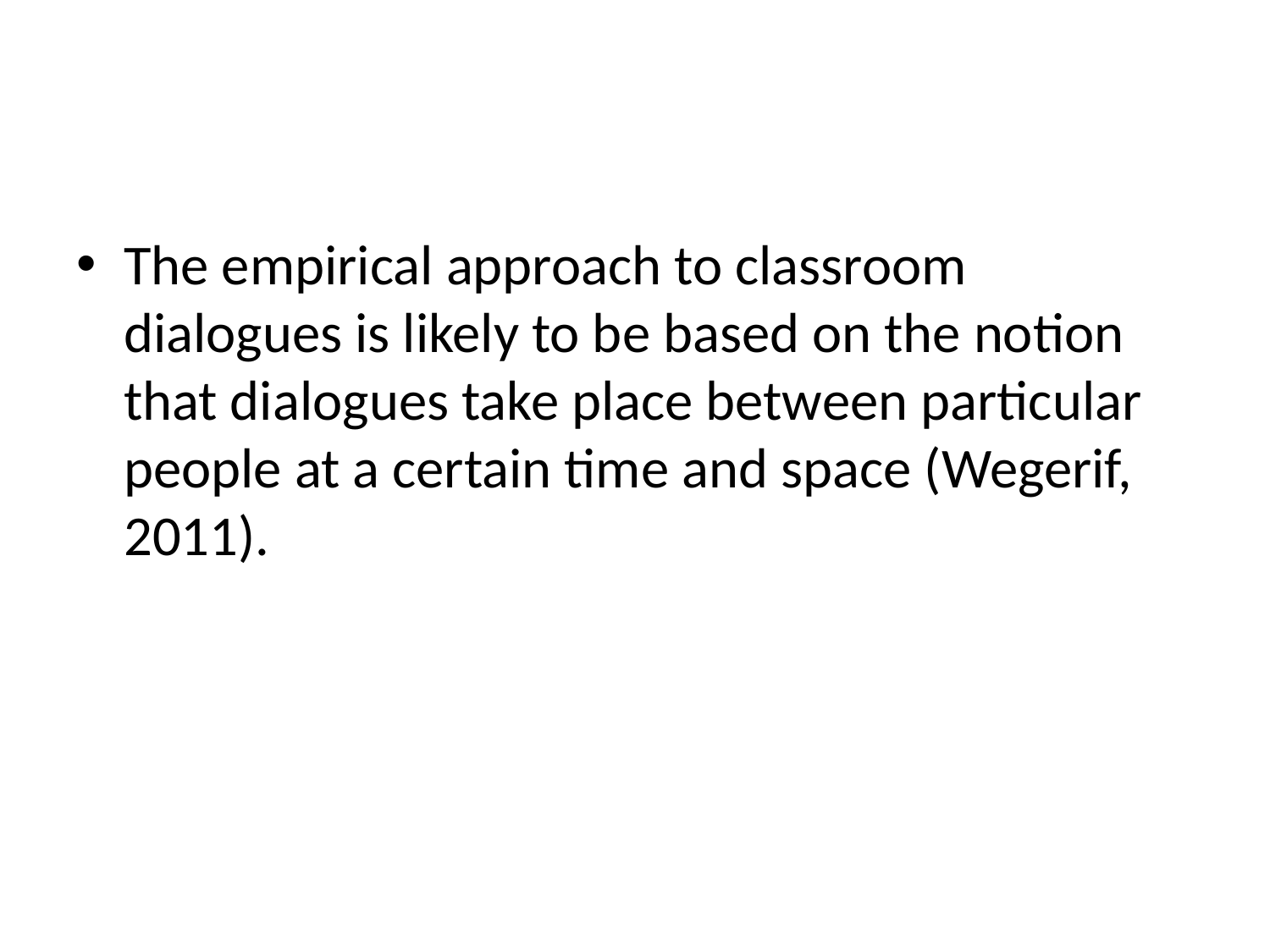

The empirical approach to classroom dialogues is likely to be based on the notion that dialogues take place between particular people at a certain time and space (Wegerif, 2011).